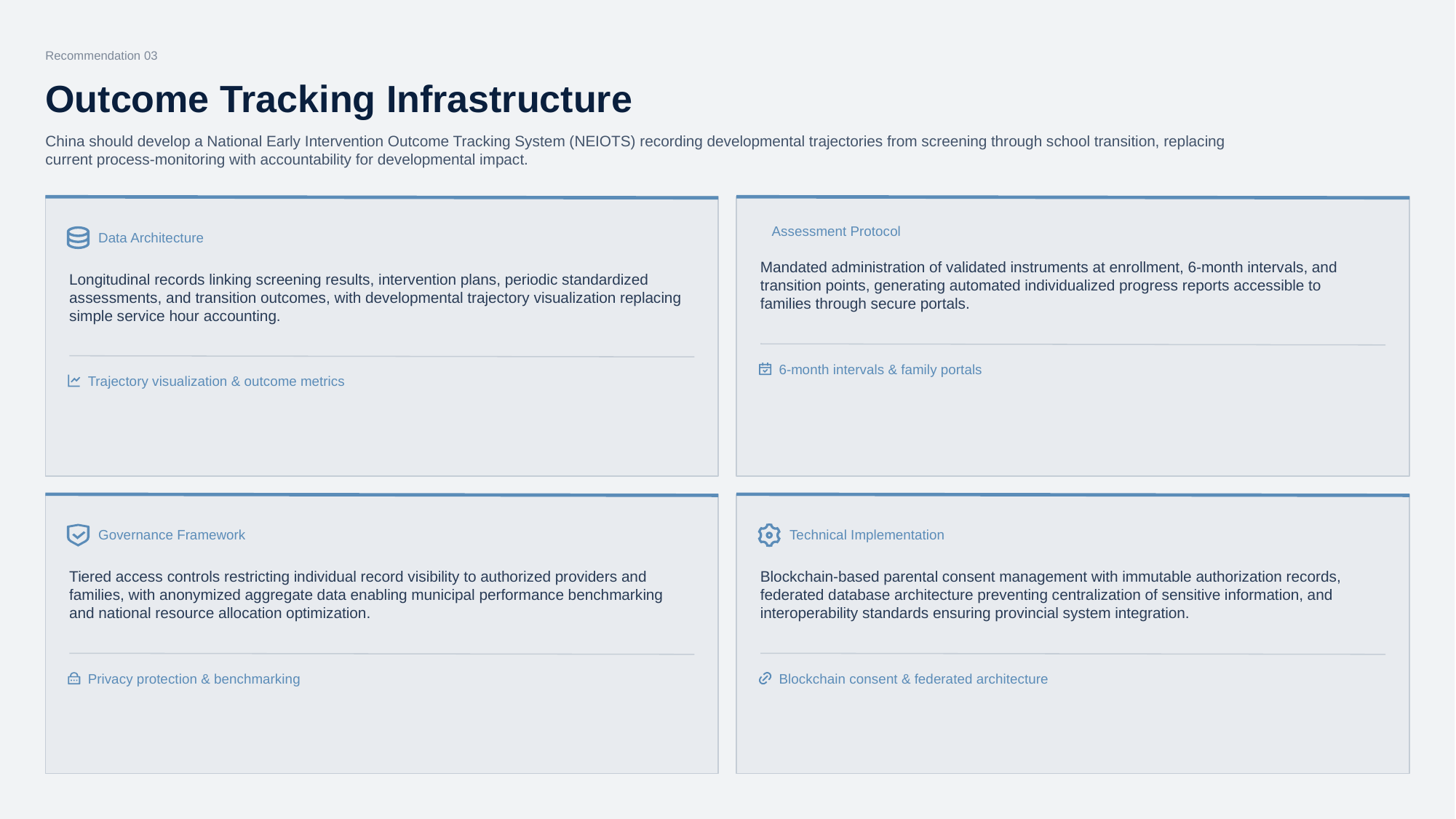

Recommendation 03
Outcome Tracking Infrastructure
China should develop a National Early Intervention Outcome Tracking System (NEIOTS) recording developmental trajectories from screening through school transition, replacing
current process-monitoring with accountability for developmental impact.

Assessment Protocol

Data Architecture
Mandated administration of validated instruments at enrollment, 6-month intervals, and
transition points, generating automated individualized progress reports accessible to
families through secure portals.
Longitudinal records linking screening results, intervention plans, periodic standardized
assessments, and transition outcomes, with developmental trajectory visualization replacing
simple service hour accounting.

6-month intervals & family portals

Trajectory visualization & outcome metrics

Governance Framework
Technical Implementation
Tiered access controls restricting individual record visibility to authorized providers and
families, with anonymized aggregate data enabling municipal performance benchmarking
and national resource allocation optimization.
Blockchain-based parental consent management with immutable authorization records,
federated database architecture preventing centralization of sensitive information, and
interoperability standards ensuring provincial system integration.

Privacy protection & benchmarking
Blockchain consent & federated architecture